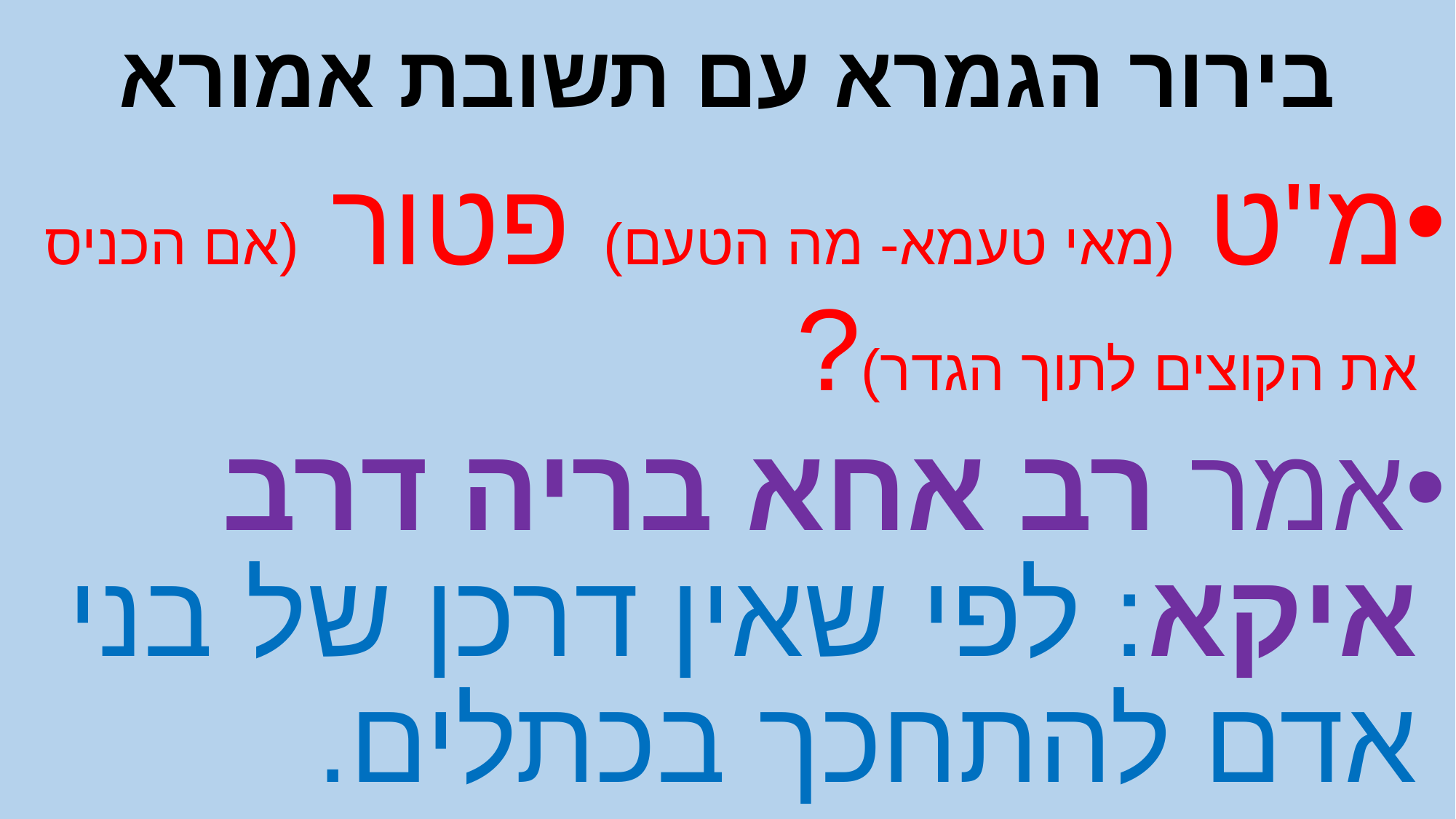

# בירור הגמרא עם תשובת אמורא
מ"ט (מאי טעמא- מה הטעם) פטור (אם הכניס את הקוצים לתוך הגדר)?
אמר רב אחא בריה דרב איקא: לפי שאין דרכן של בני אדם להתחכך בכתלים.